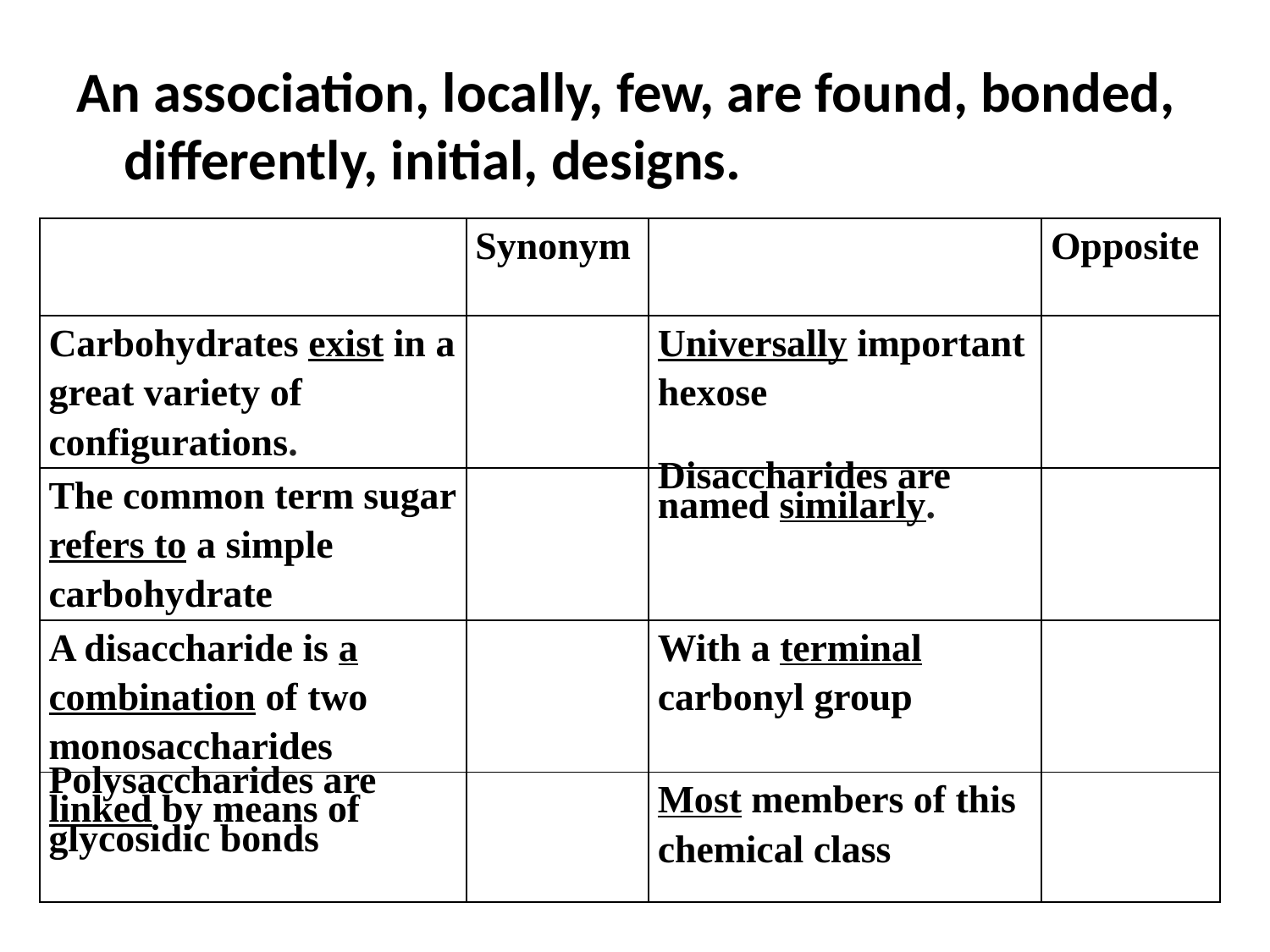

An association, locally, few, are found, bonded, differently, initial, designs.

|  | Synonym |  | Opposite |
| --- | --- | --- | --- |
| Carbohydrates exist in a great variety of configurations. |  | Universally important hexose |  |
| The common term sugar refers to a simple carbohydrate |  | Disaccharides are named similarly. |  |
| A disaccharide is a combination of two monosaccharides |  | With a terminal carbonyl group |  |
| Polysaccharides are linked by means of glycosidic bonds |  | Most members of this chemical class |  |